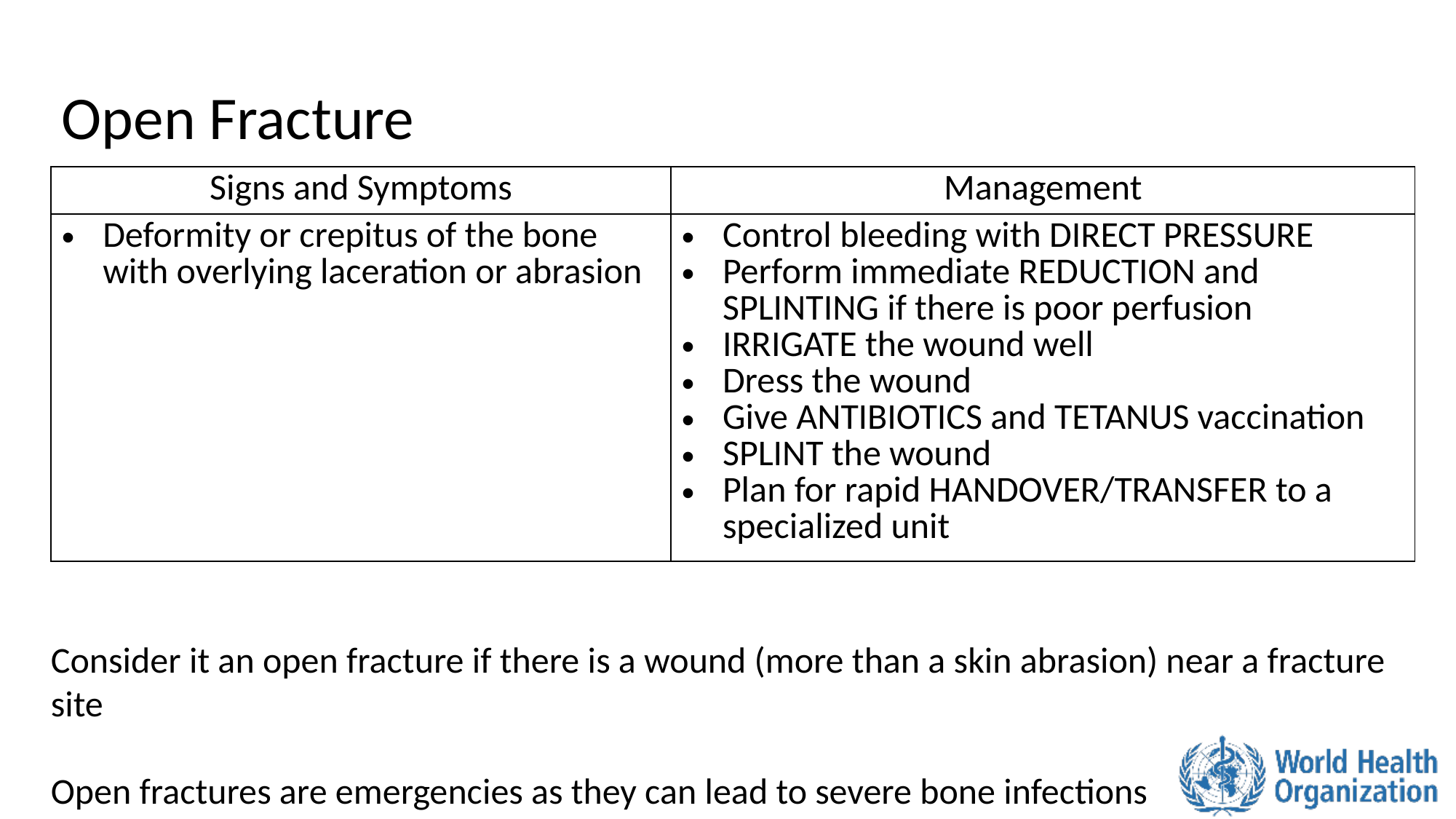

# Open Fracture
| Signs and Symptoms | Management |
| --- | --- |
| Deformity or crepitus of the bone with overlying laceration or abrasion | Control bleeding with DIRECT PRESSURE Perform immediate REDUCTION and SPLINTING if there is poor perfusion IRRIGATE the wound well Dress the wound Give ANTIBIOTICS and TETANUS vaccination SPLINT the wound Plan for rapid HANDOVER/TRANSFER to a specialized unit |
Consider it an open fracture if there is a wound (more than a skin abrasion) near a fracture site

Open fractures are emergencies as they can lead to severe bone infections